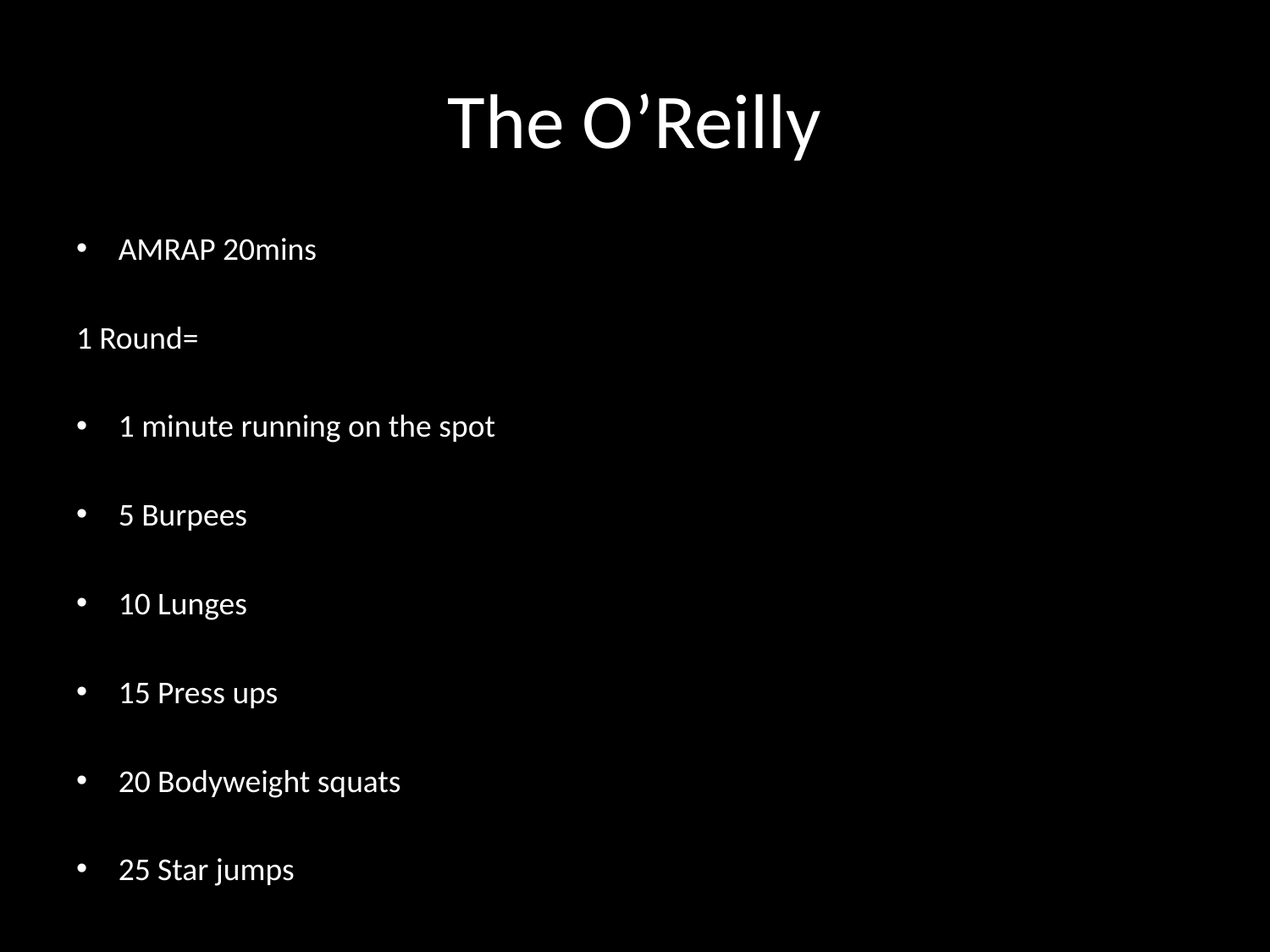

# The O’Reilly
AMRAP 20mins

1 Round=

1 minute running on the spot

5 Burpees

10 Lunges

15 Press ups

20 Bodyweight squats

25 Star jumps